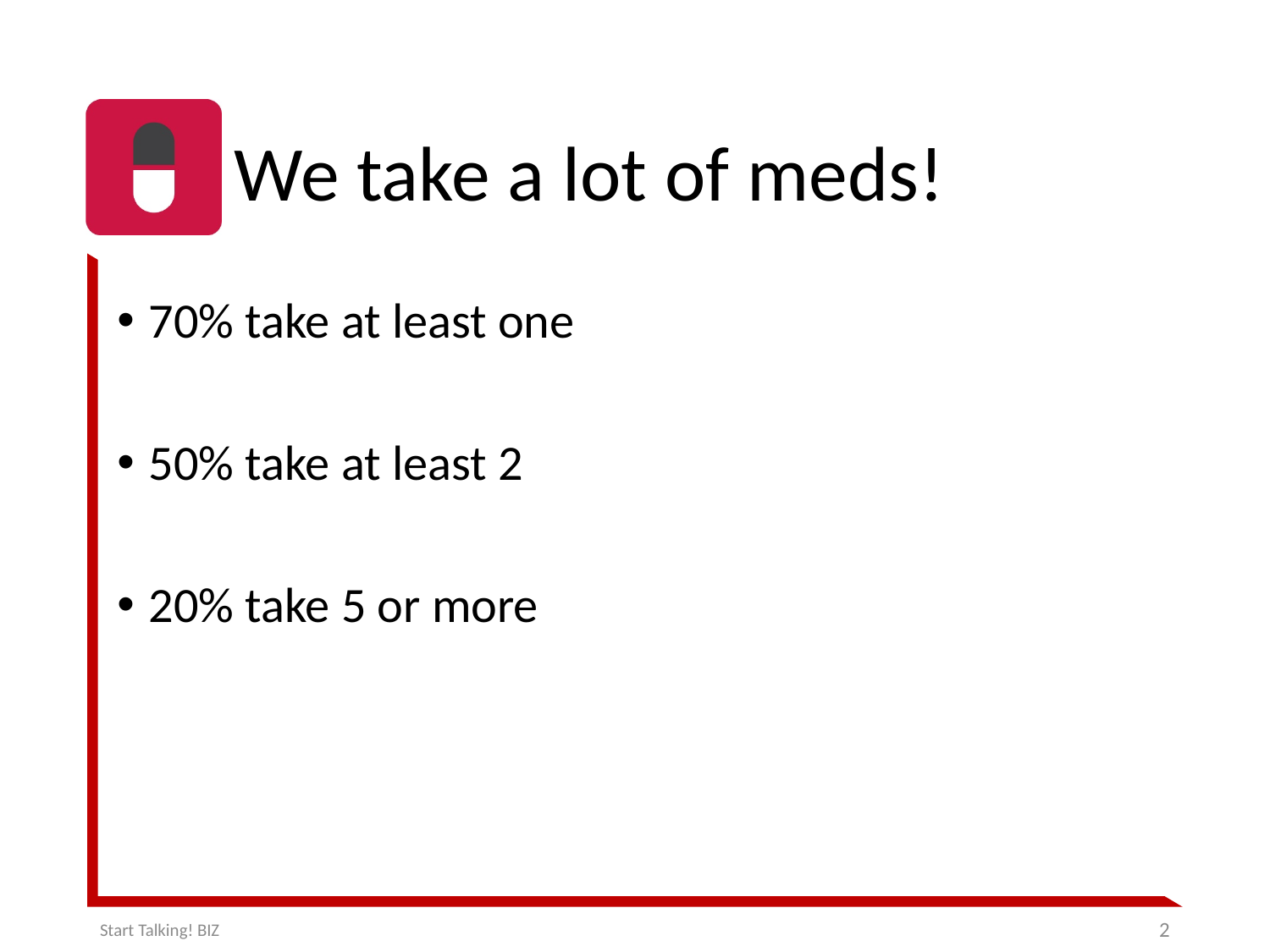

# We take a lot of meds!
70% take at least one

50% take at least 2

20% take 5 or more

2
Start Talking! BIZ